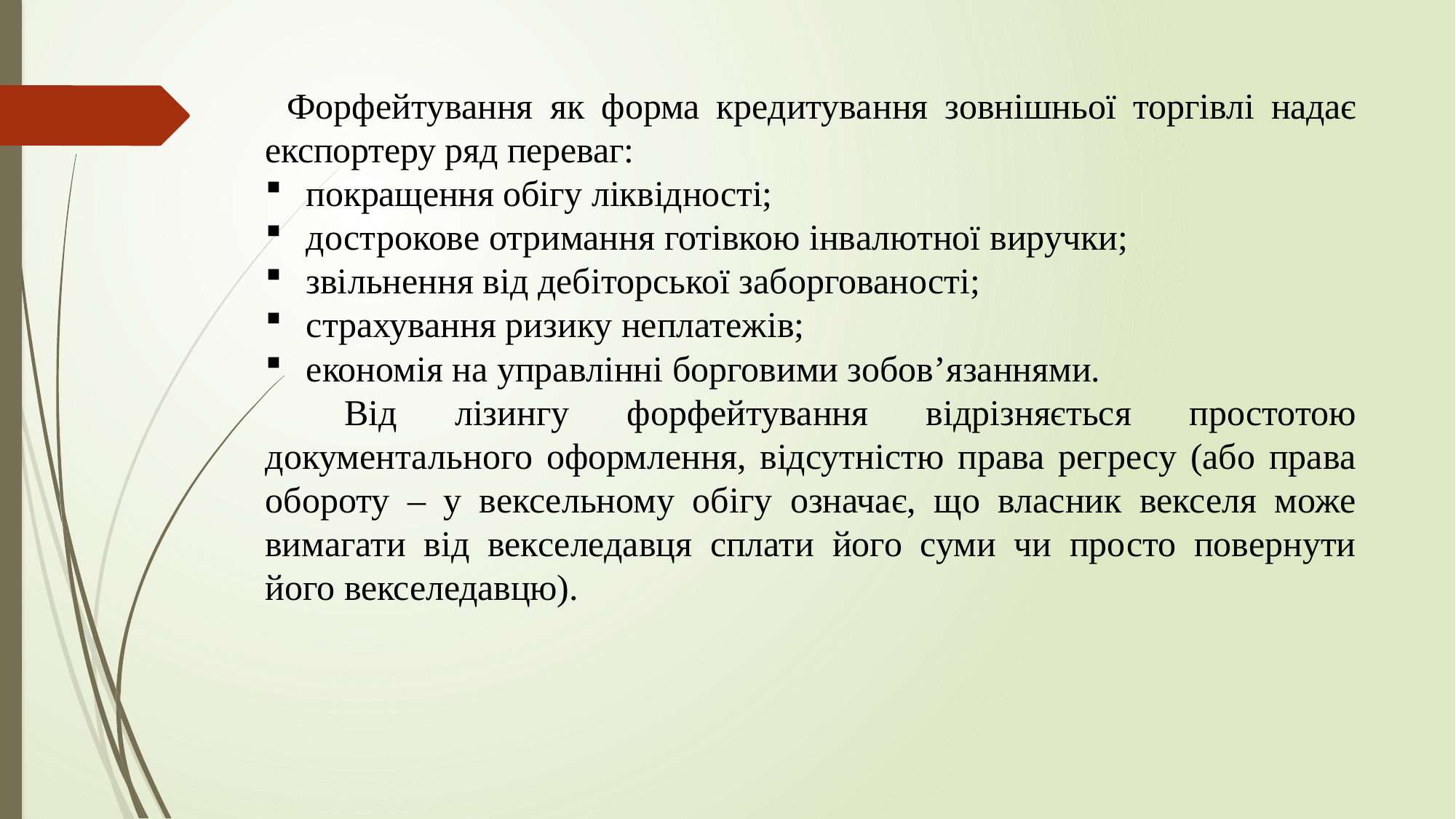

Форфейтування як форма кредитування зовнішньої торгівлі надає експортеру ряд переваг:
покращення обігу ліквідності;
дострокове отримання готівкою інвалютної виручки;
звільнення від дебіторської заборгованості;
страхування ризику неплатежів;
економія на управлінні борговими зобов’язаннями.
 Від лізингу форфейтування відрізняється простотою документального оформлення, відсутністю права регресу (або права обороту – у вексельному обігу означає, що власник векселя може вимагати від векселедавця сплати його суми чи просто повернути його векселедавцю).